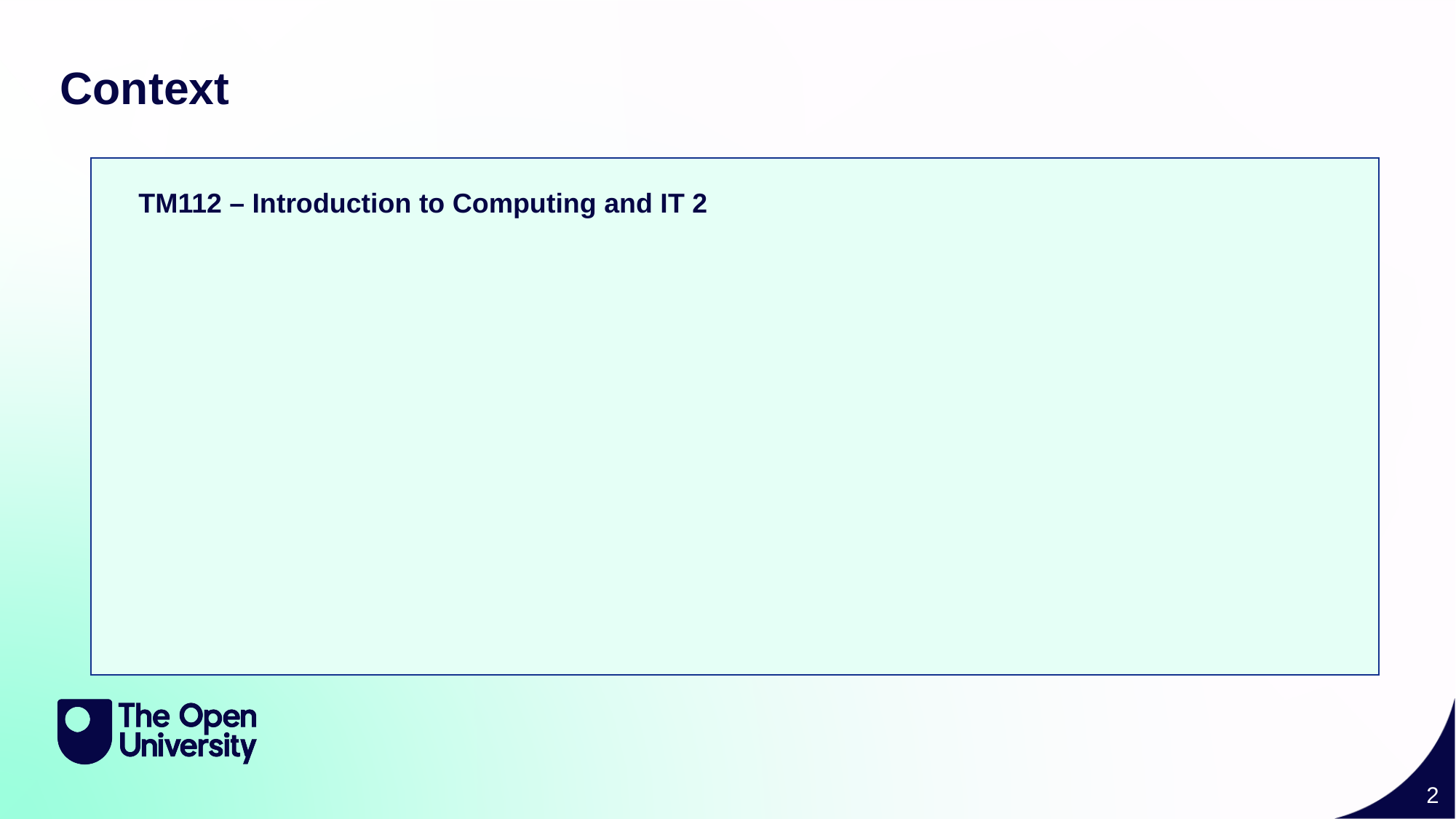

Context

TM112 – Introduction to Computing and IT 2